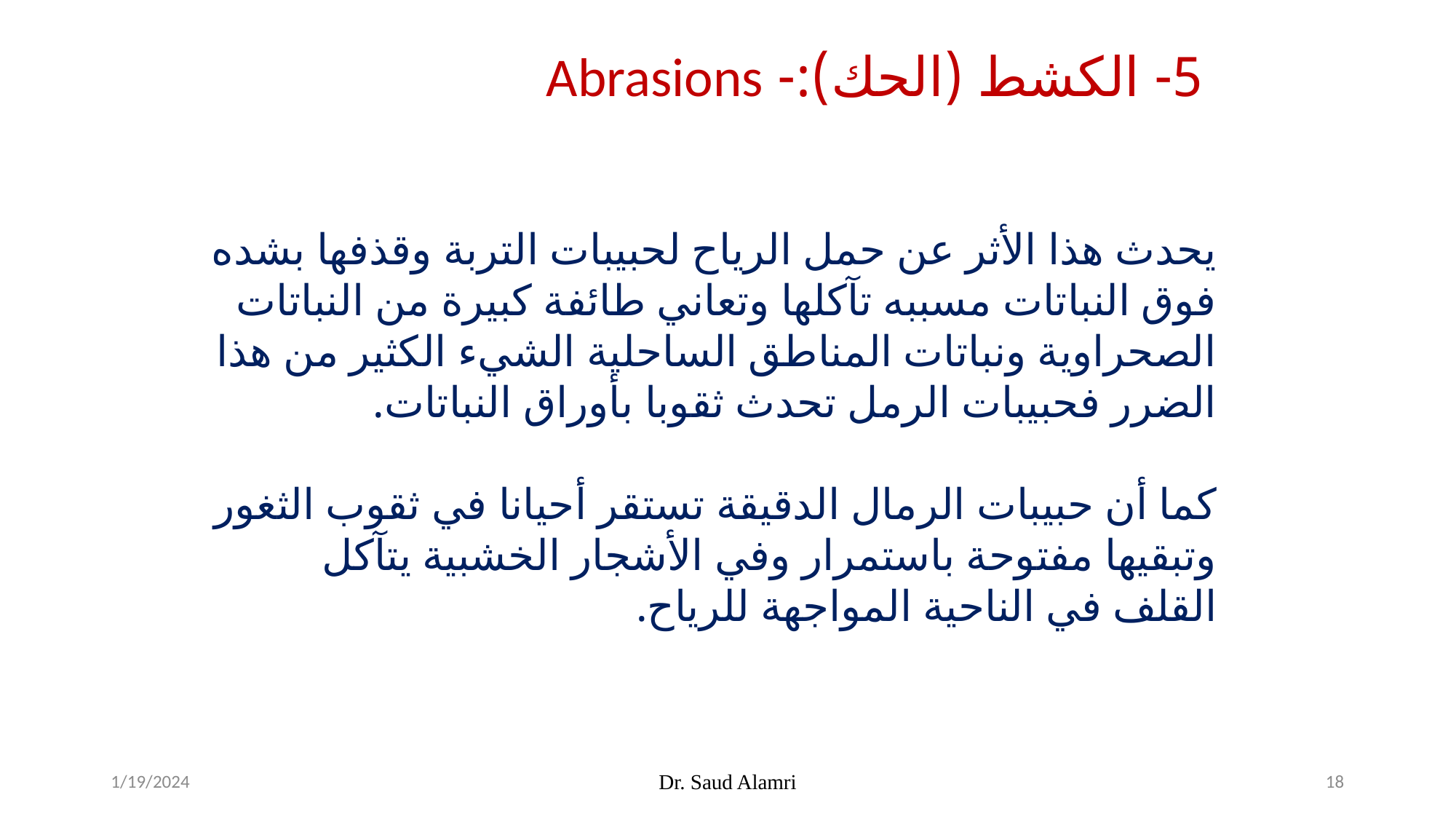

5- الكشط (الحك):- Abrasions

يحدث هذا الأثر عن حمل الرياح لحبيبات التربة وقذفها بشده فوق النباتات مسببه تآكلها وتعاني طائفة كبيرة من النباتات الصحراوية ونباتات المناطق الساحلية الشيء الكثير من هذا الضرر فحبيبات الرمل تحدث ثقوبا بأوراق النباتات.

كما أن حبيبات الرمال الدقيقة تستقر أحيانا في ثقوب الثغور وتبقيها مفتوحة باستمرار وفي الأشجار الخشبية يتآكل القلف في الناحية المواجهة للرياح.
1/19/2024
Dr. Saud Alamri
18